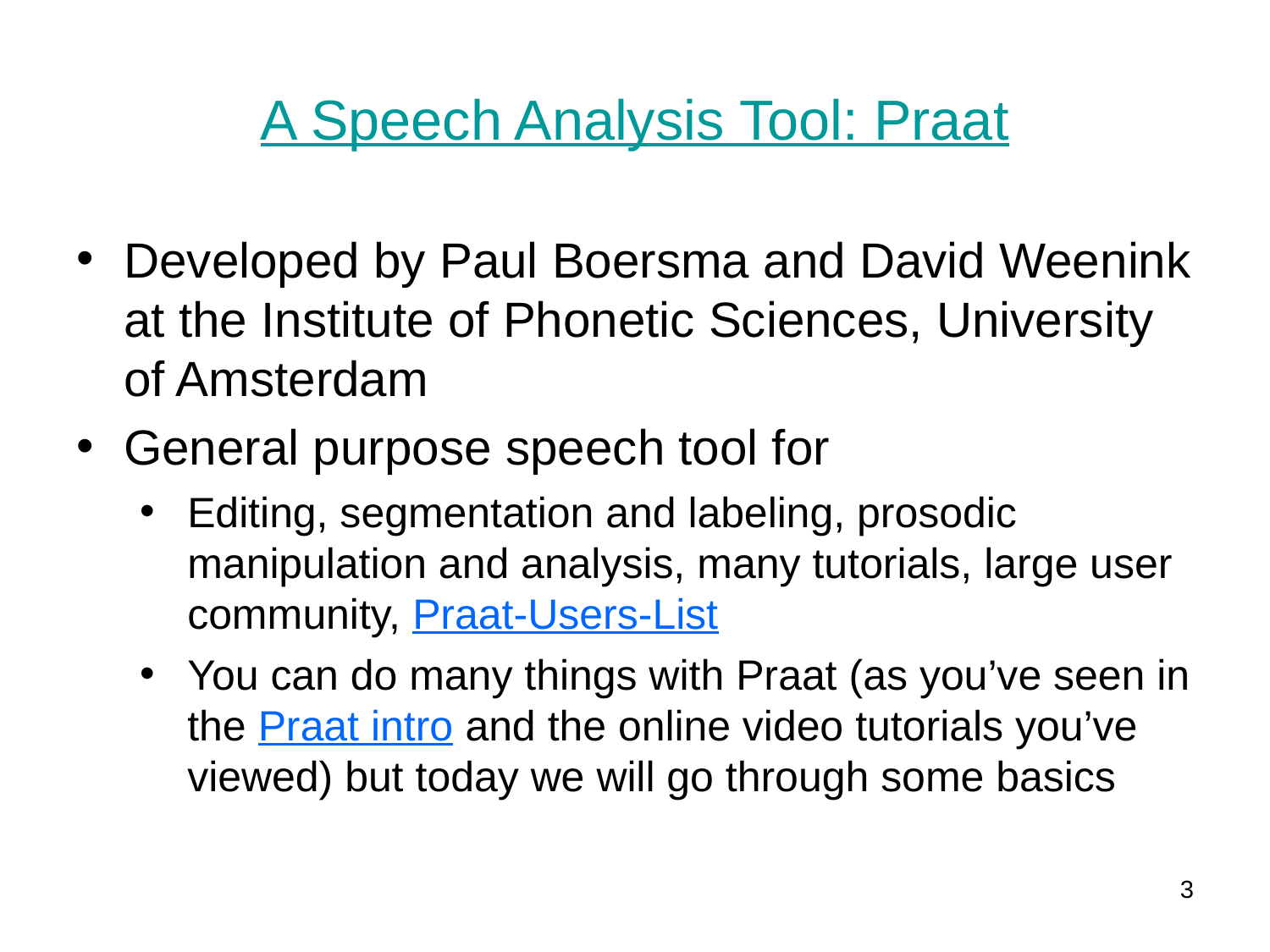

# A Speech Analysis Tool: Praat
Developed by Paul Boersma and David Weenink at the Institute of Phonetic Sciences, University of Amsterdam
General purpose speech tool for
Editing, segmentation and labeling, prosodic manipulation and analysis, many tutorials, large user community, Praat-Users-List
You can do many things with Praat (as you’ve seen in the Praat intro and the online video tutorials you’ve viewed) but today we will go through some basics

3